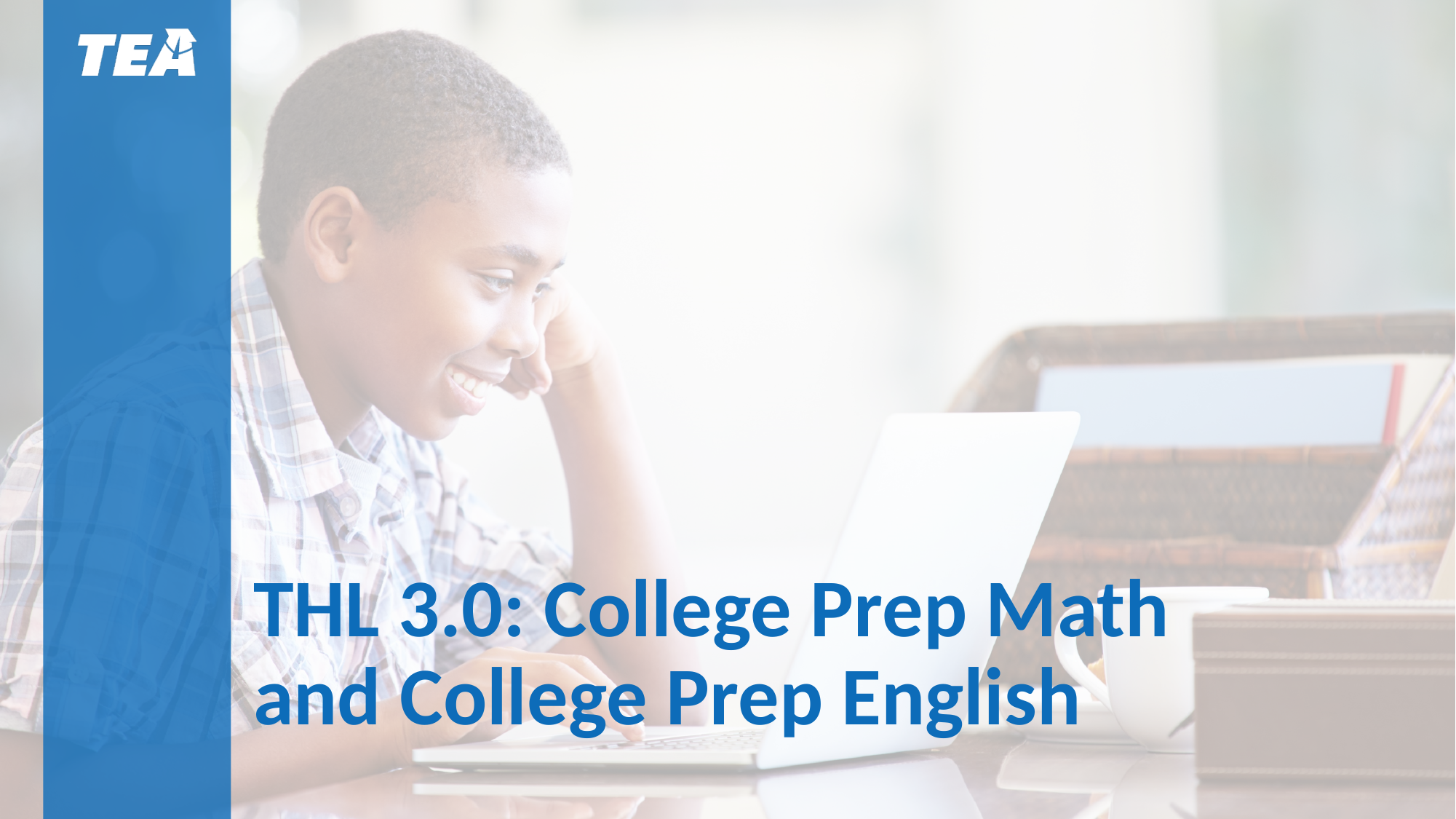

# THL 3.0: College Prep Math and College Prep English